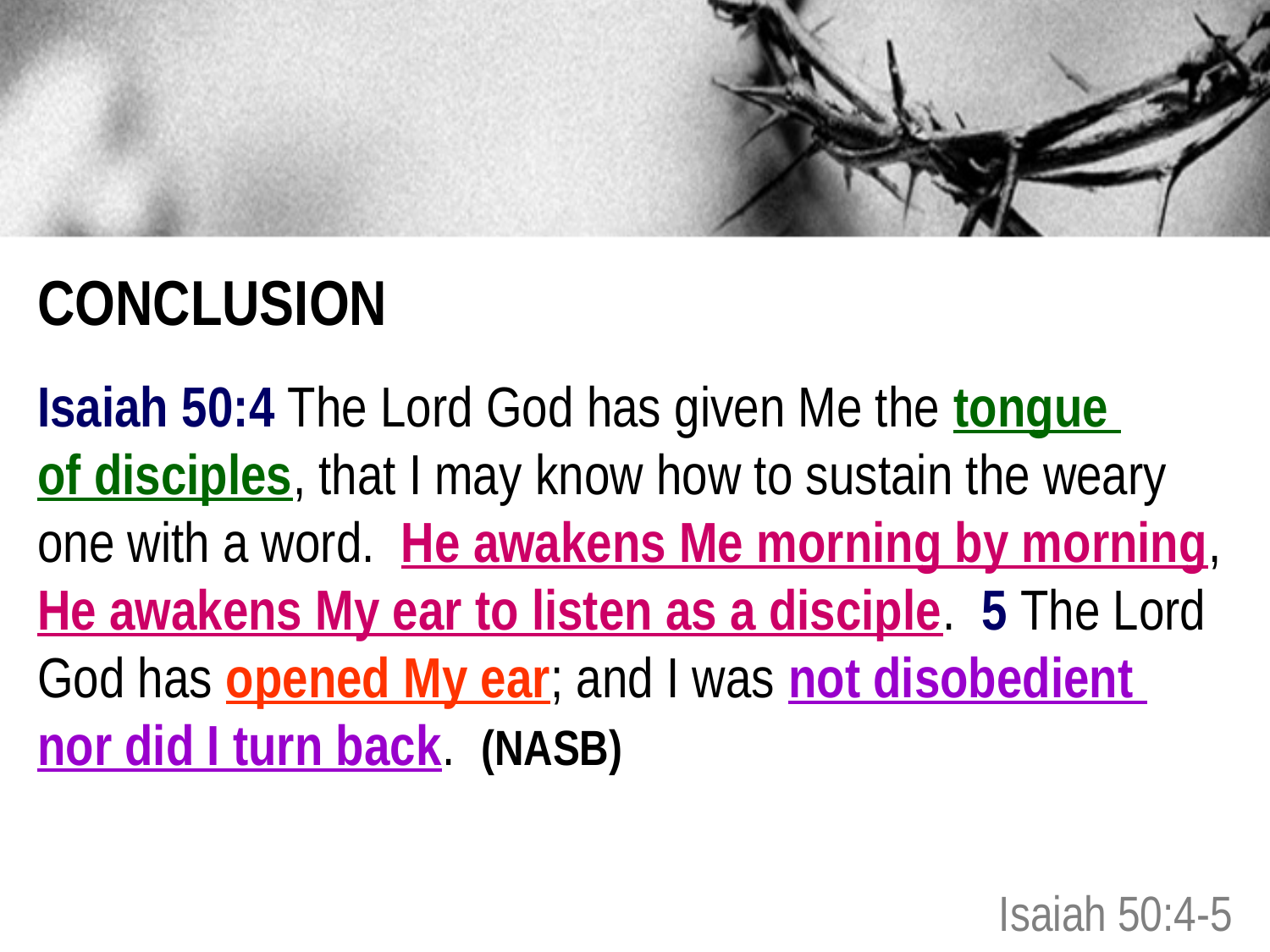

CONCLUSION
Isaiah 50:4 The Lord God has given Me the tongue
of disciples, that I may know how to sustain the weary
one with a word.  He awakens Me morning by morning,
He awakens My ear to listen as a disciple.  5 The Lord God has opened My ear; and I was not disobedient
nor did I turn back.  (NASB)
Isaiah 50:4-5